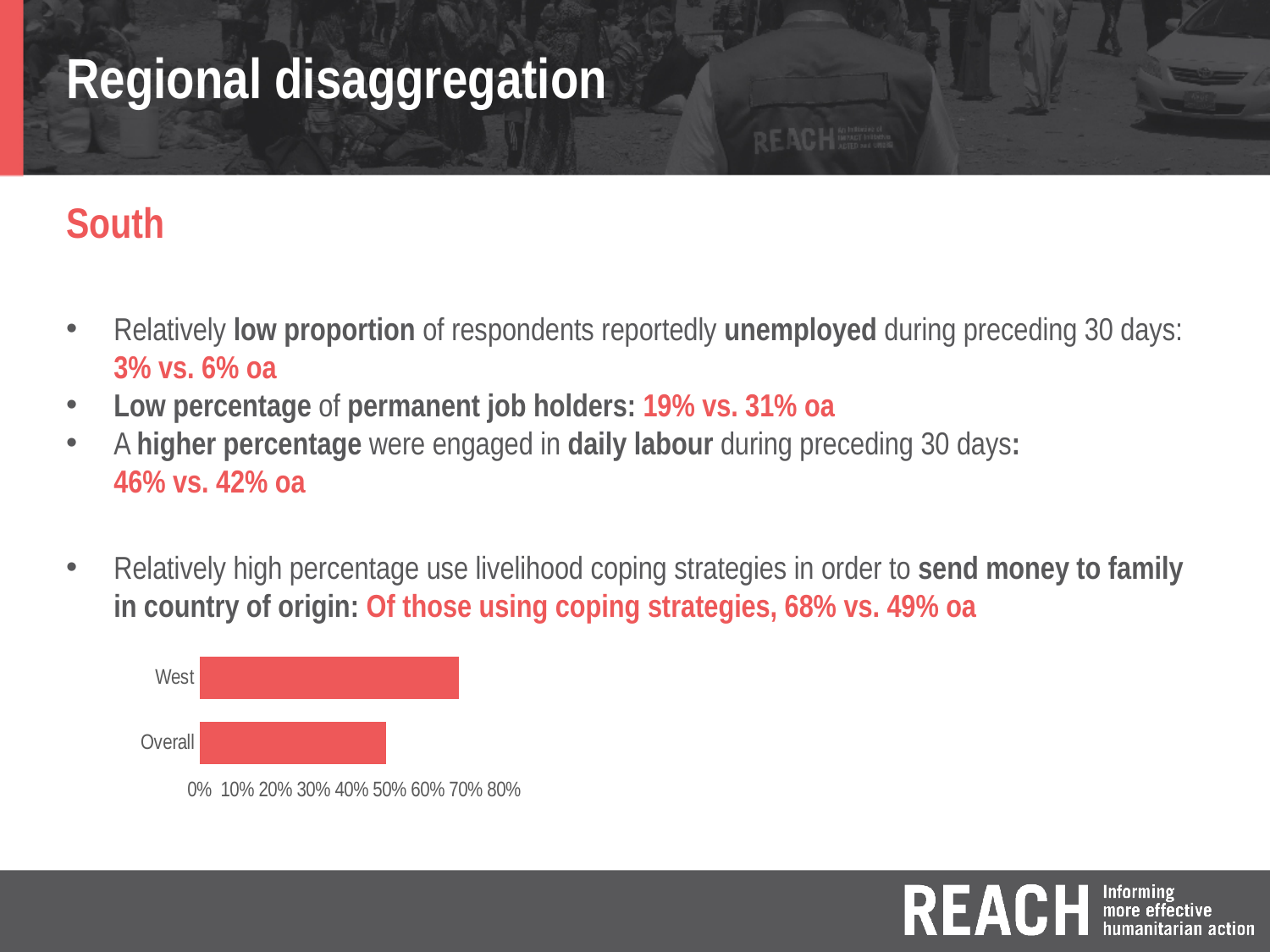

# Regional disaggregation
South

Relatively low proportion of respondents reportedly unemployed during preceding 30 days: 3% vs. 6% oa
Low percentage of permanent job holders: 19% vs. 31% oa
A higher percentage were engaged in daily labour during preceding 30 days:                     46% vs. 42% oa

Relatively high percentage use livelihood coping strategies in order to send money to family in country of origin: Of those using coping strategies, 68% vs. 49% oa

### Chart

| Category | Series 1 | Column1 | Column2 |
|---|---|---|---|
| Overall | 0.49 | None | None |
| West | 0.68 | None | None |